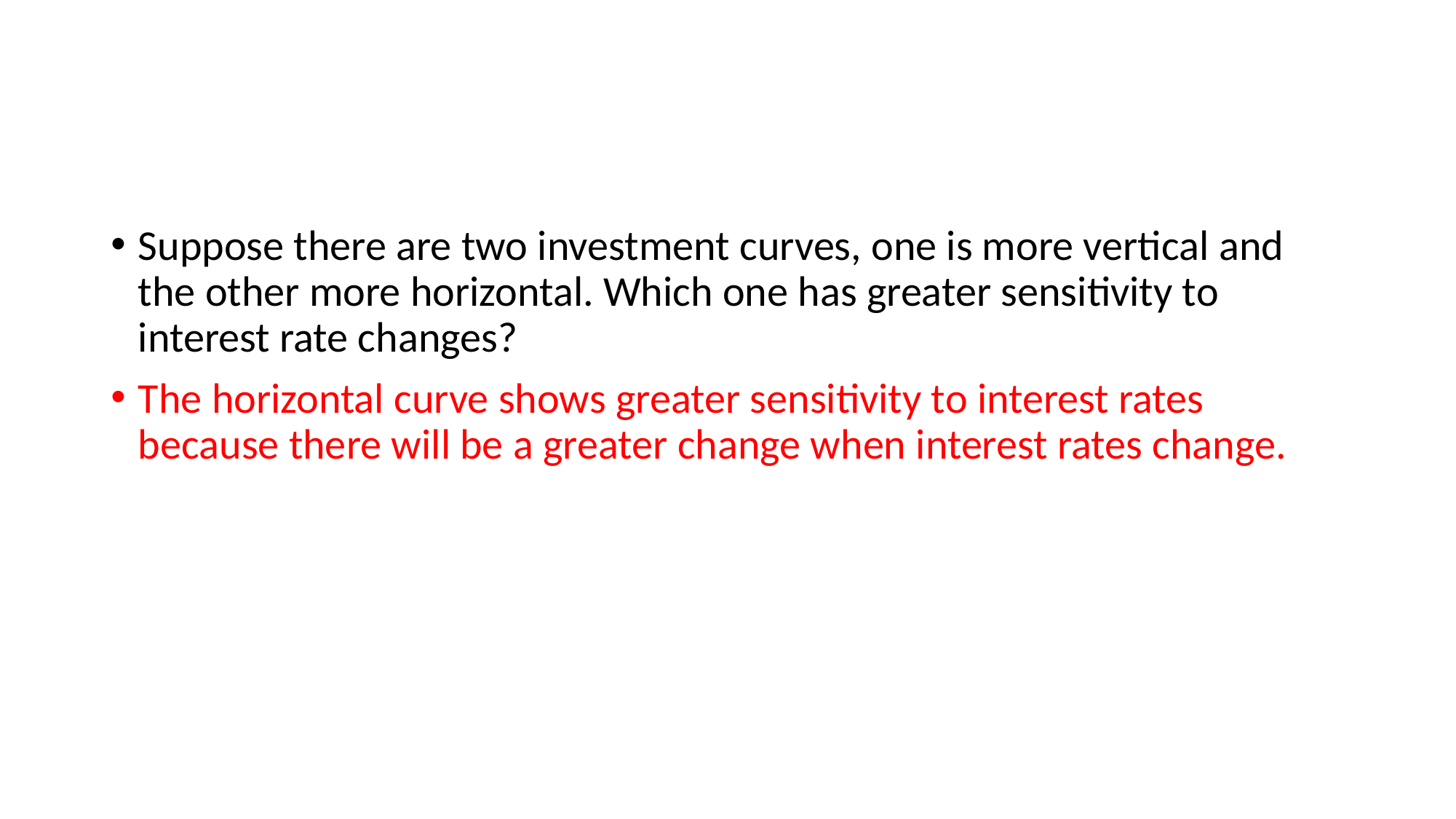

#
Suppose there are two investment curves, one is more vertical and the other more horizontal. Which one has greater sensitivity to interest rate changes?
The horizontal curve shows greater sensitivity to interest rates because there will be a greater change when interest rates change.